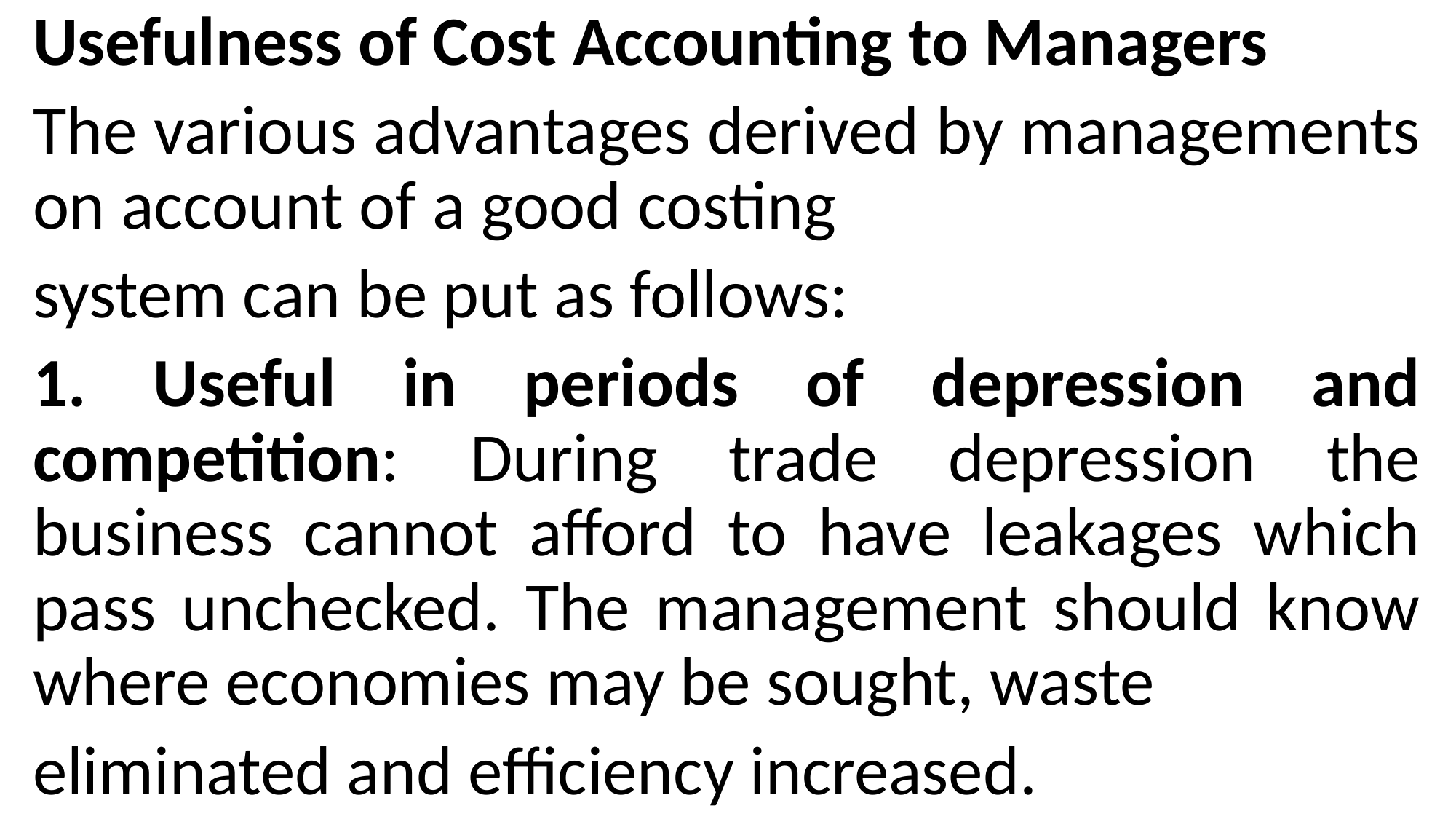

Usefulness of Cost Accounting to Managers
The various advantages derived by managements on account of a good costing
system can be put as follows:
1. Useful in periods of depression and competition: During trade depression the business cannot afford to have leakages which pass unchecked. The management should know where economies may be sought, waste
eliminated and efficiency increased.